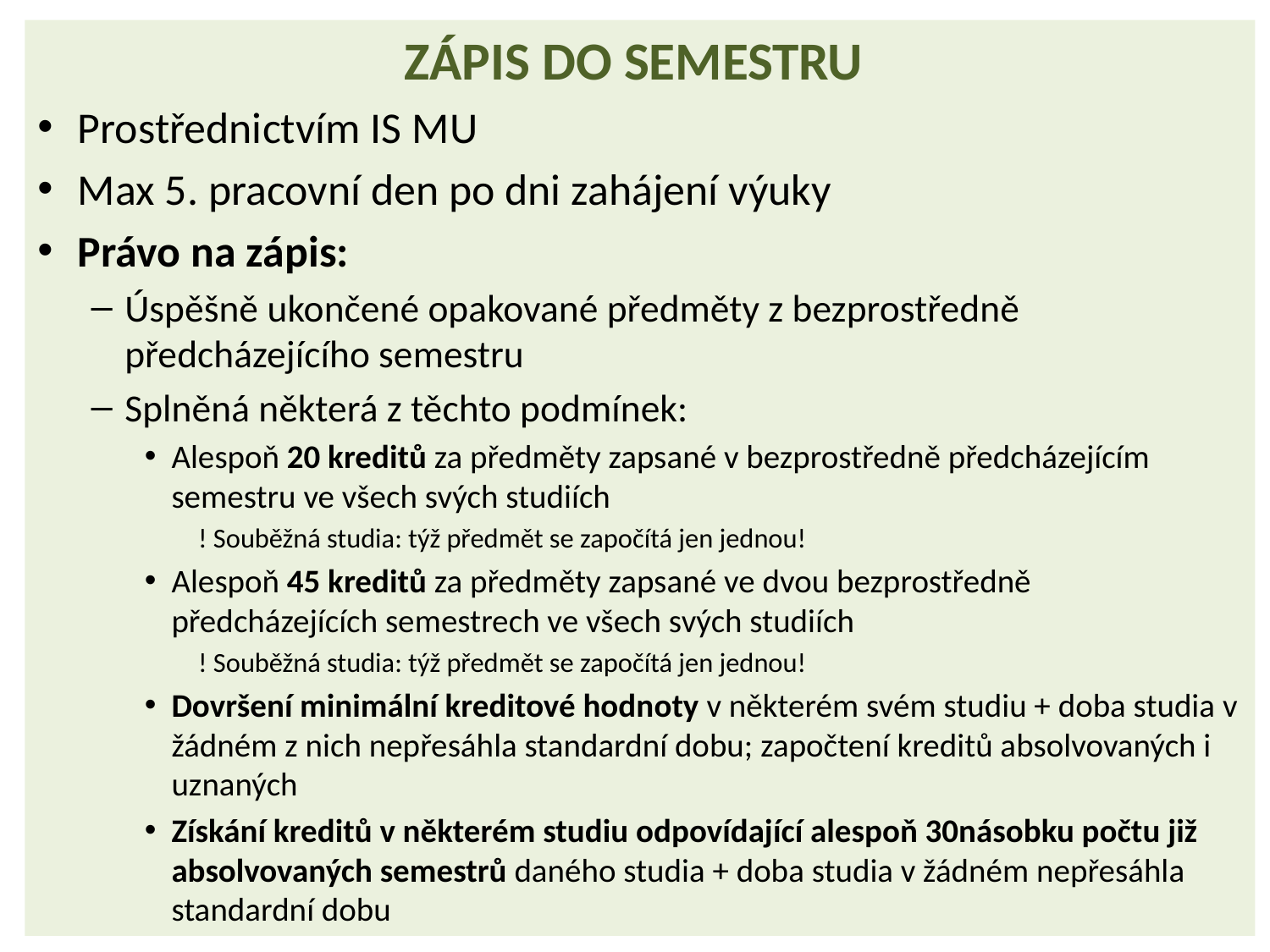

Zápis do semestru
Prostřednictvím IS MU
Max 5. pracovní den po dni zahájení výuky
Právo na zápis:
Úspěšně ukončené opakované předměty z bezprostředně předcházejícího semestru
Splněná některá z těchto podmínek:
Alespoň 20 kreditů za předměty zapsané v bezprostředně předcházejícím semestru ve všech svých studiích
! Souběžná studia: týž předmět se započítá jen jednou!
Alespoň 45 kreditů za předměty zapsané ve dvou bezprostředně předcházejících semestrech ve všech svých studiích
! Souběžná studia: týž předmět se započítá jen jednou!
Dovršení minimální kreditové hodnoty v některém svém studiu + doba studia v žádném z nich nepřesáhla standardní dobu; započtení kreditů absolvovaných i uznaných
Získání kreditů v některém studiu odpovídající alespoň 30násobku počtu již absolvovaných semestrů daného studia + doba studia v žádném nepřesáhla standardní dobu